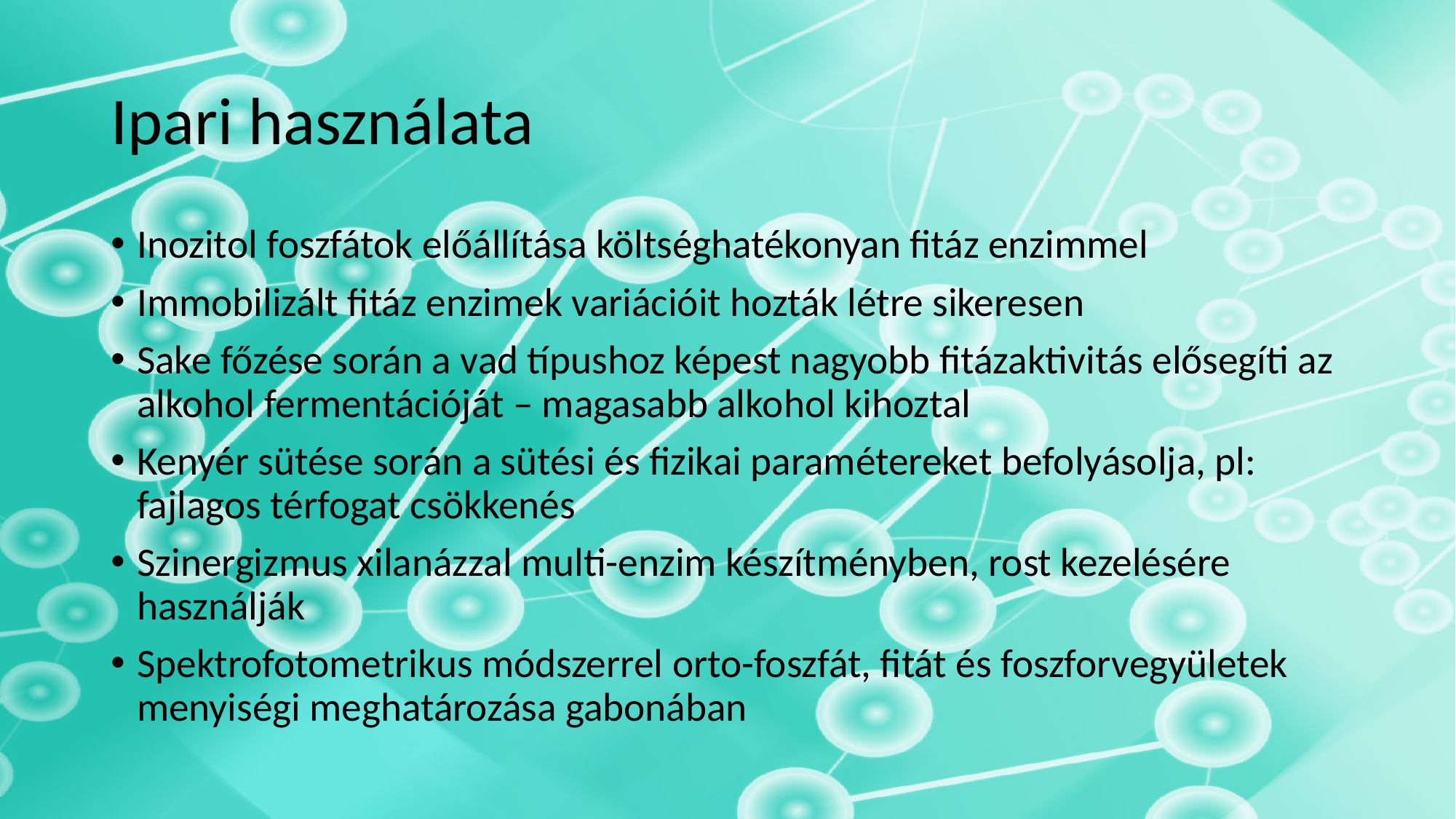

# Ipari használata
Inozitol foszfátok előállítása költséghatékonyan fitáz enzimmel
Immobilizált fitáz enzimek variációit hozták létre sikeresen
Sake főzése során a vad típushoz képest nagyobb fitázaktivitás elősegíti az alkohol fermentációját – magasabb alkohol kihoztal
Kenyér sütése során a sütési és fizikai paramétereket befolyásolja, pl: fajlagos térfogat csökkenés
Szinergizmus xilanázzal multi-enzim készítményben, rost kezelésére használják
Spektrofotometrikus módszerrel orto-foszfát, fitát és foszforvegyületek menyiségi meghatározása gabonában